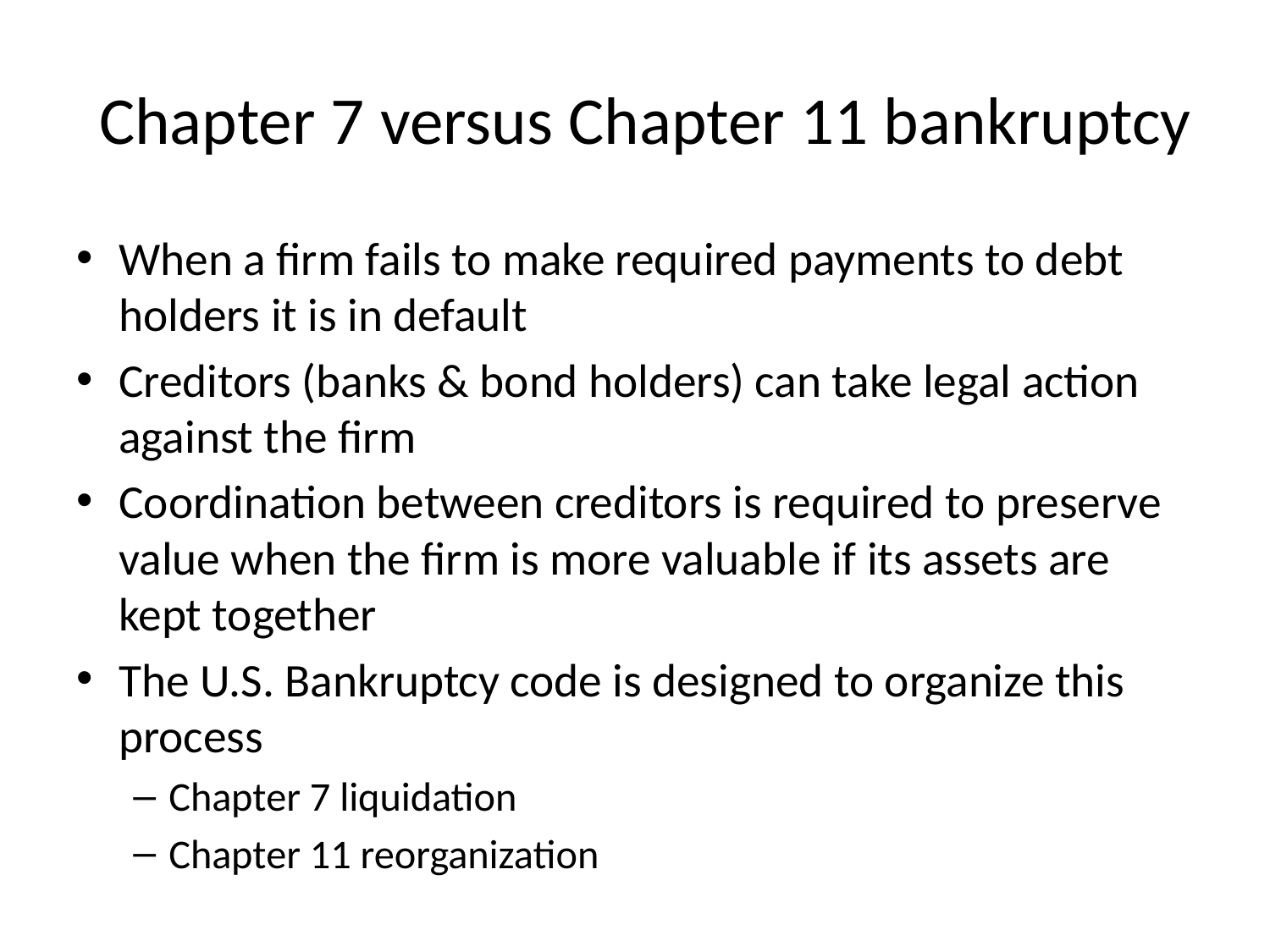

# Chapter 7 versus Chapter 11 bankruptcy
When a firm fails to make required payments to debt holders it is in default
Creditors (banks & bond holders) can take legal action against the firm
Coordination between creditors is required to preserve value when the firm is more valuable if its assets are kept together
The U.S. Bankruptcy code is designed to organize this process
Chapter 7 liquidation
Chapter 11 reorganization